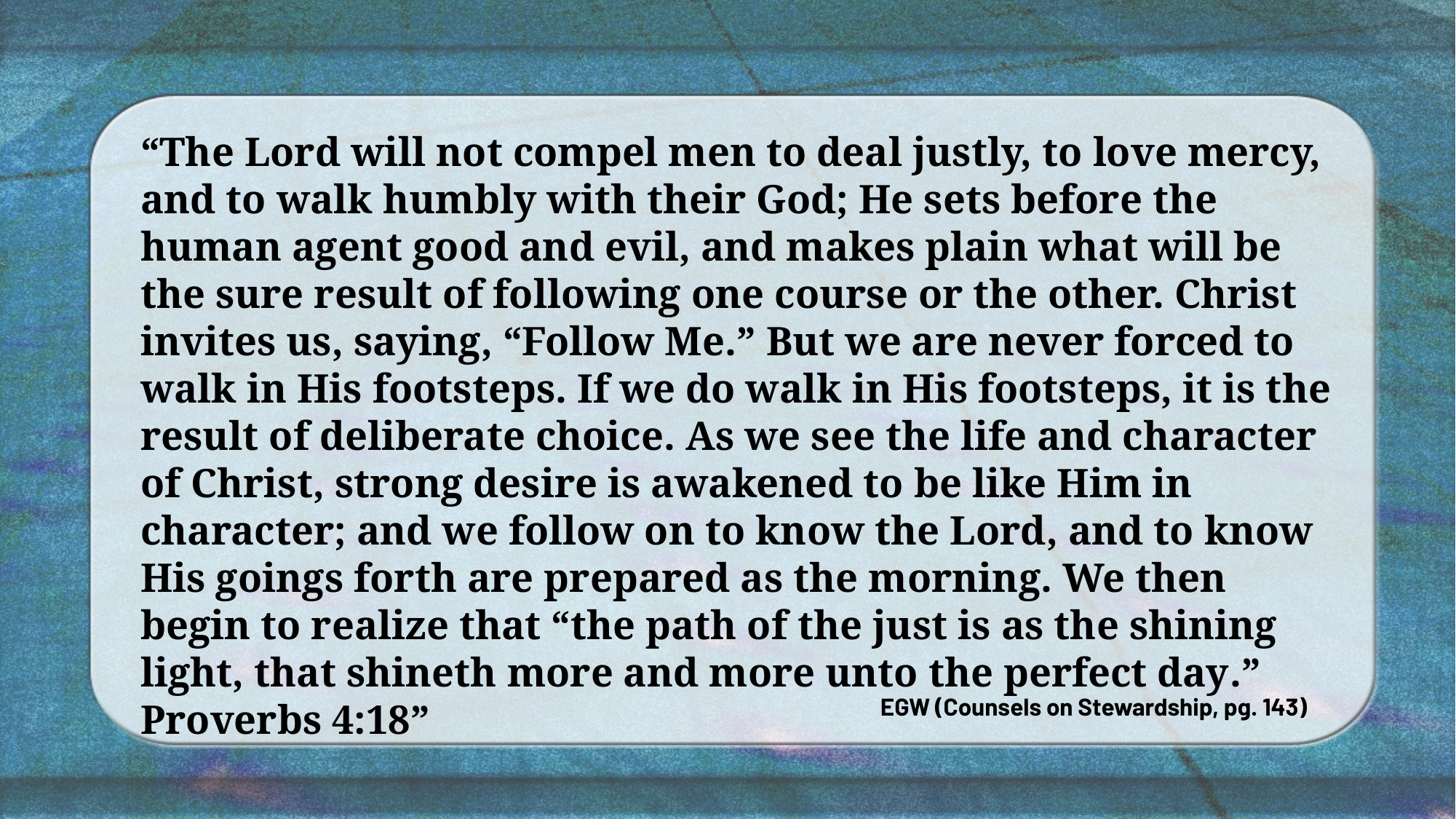

“The Lord will not compel men to deal justly, to love mercy, and to walk humbly with their God; He sets before the human agent good and evil, and makes plain what will be the sure result of following one course or the other. Christ invites us, saying, “Follow Me.” But we are never forced to walk in His footsteps. If we do walk in His footsteps, it is the result of deliberate choice. As we see the life and character of Christ, strong desire is awakened to be like Him in character; and we follow on to know the Lord, and to know His goings forth are prepared as the morning. We then begin to realize that “the path of the just is as the shining light, that shineth more and more unto the perfect day.” Proverbs 4:18”
EGW (Counsels on Stewardship, pg. 143)